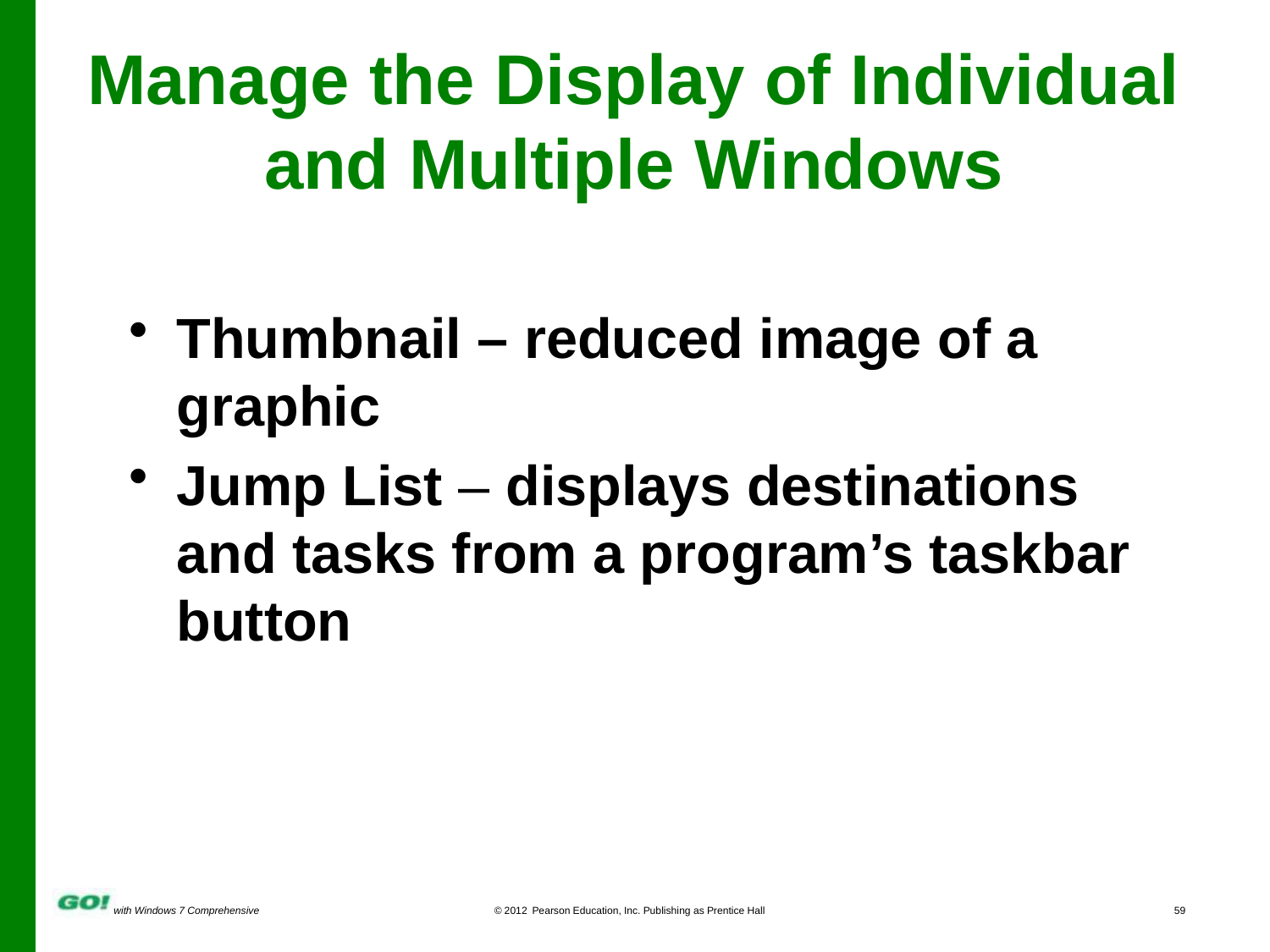

Manage the Display of Individual and Multiple Windows

Thumbnail – reduced image of a graphic
Jump List – displays destinations and tasks from a program’s taskbar button